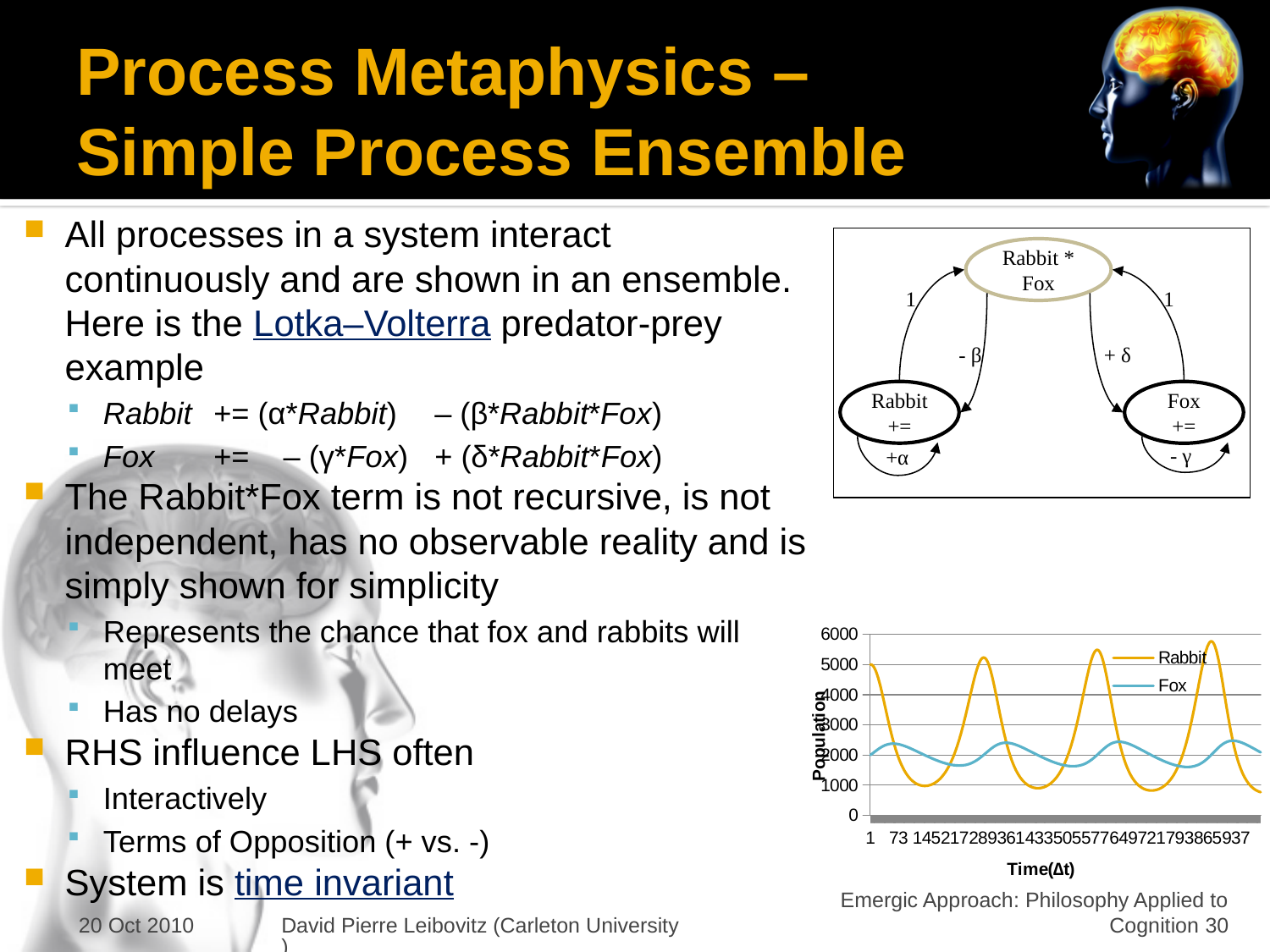

# Process Metaphysics – Simple Process Ensemble
All processes in a system interact continuously and are shown in an ensemble. Here is the Lotka–Volterra predator-prey example
Rabbit 	+= (α*Rabbit)	– (β*Rabbit*Fox)
Fox 	+=    – (γ*Fox)	+ (δ*Rabbit*Fox)
The Rabbit*Fox term is not recursive, is not independent, has no observable reality and is simply shown for simplicity
Represents the chance that fox and rabbits will meet
Has no delays
RHS influence LHS often
Interactively
Terms of Opposition (+ vs. -)
System is time invariant

Rabbit * Fox

1
1

- β
+ δ
Rabbit +=
Fox +=

- γ
+α

### Chart

| Category | Rabbit | Fox |
|---|---|---|
20 Oct 2010
David Pierre Leibovitz (Carleton University)
Emergic Approach: Philosophy Applied to Cognition 30